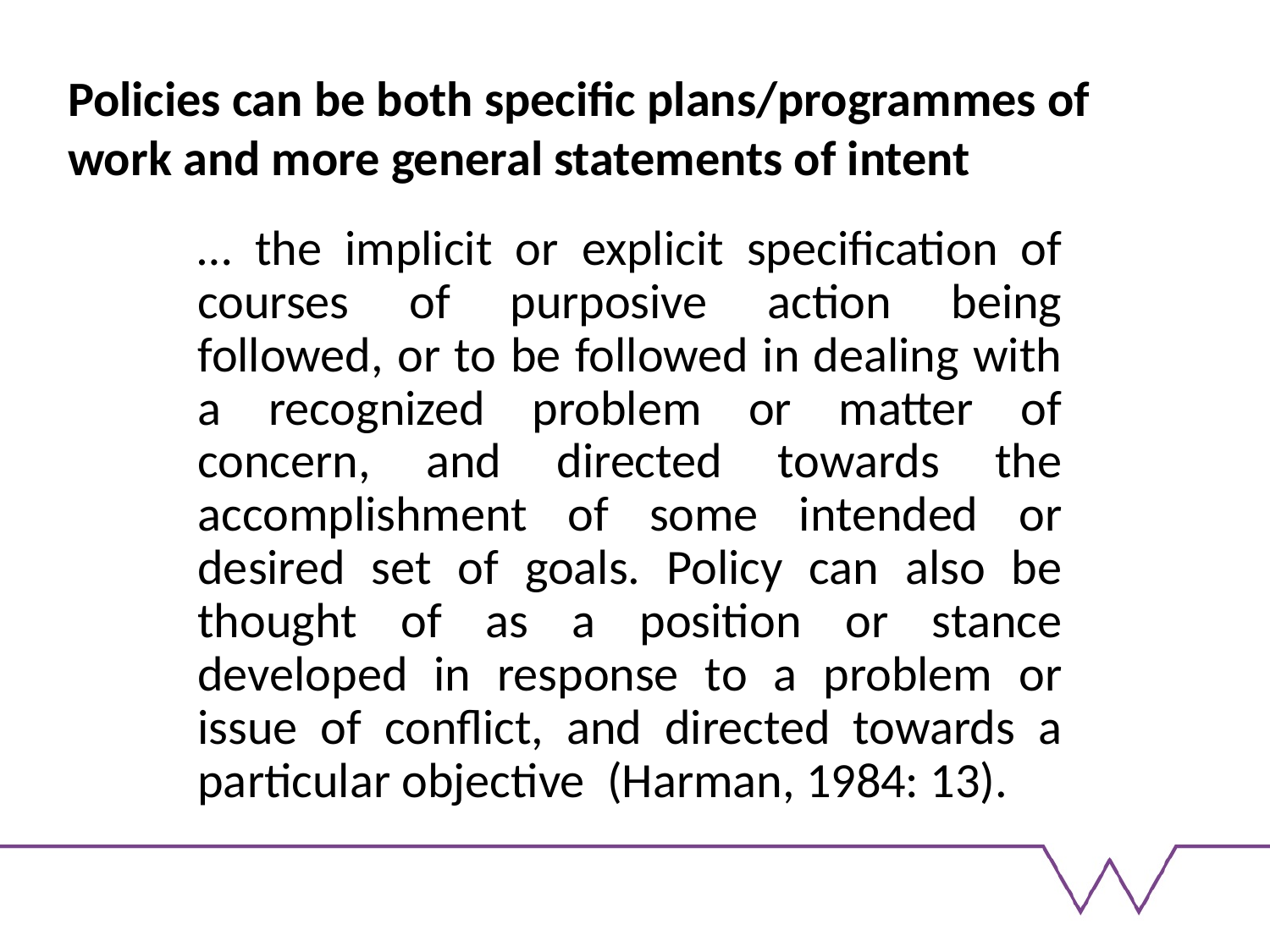

Policies can be both specific plans/programmes of work and more general statements of intent
… the implicit or explicit specification of courses of purposive action being followed, or to be followed in dealing with a recognized problem or matter of concern, and directed towards the accomplishment of some intended or desired set of goals. Policy can also be thought of as a position or stance developed in response to a problem or issue of conflict, and directed towards a particular objective  (Harman, 1984: 13).